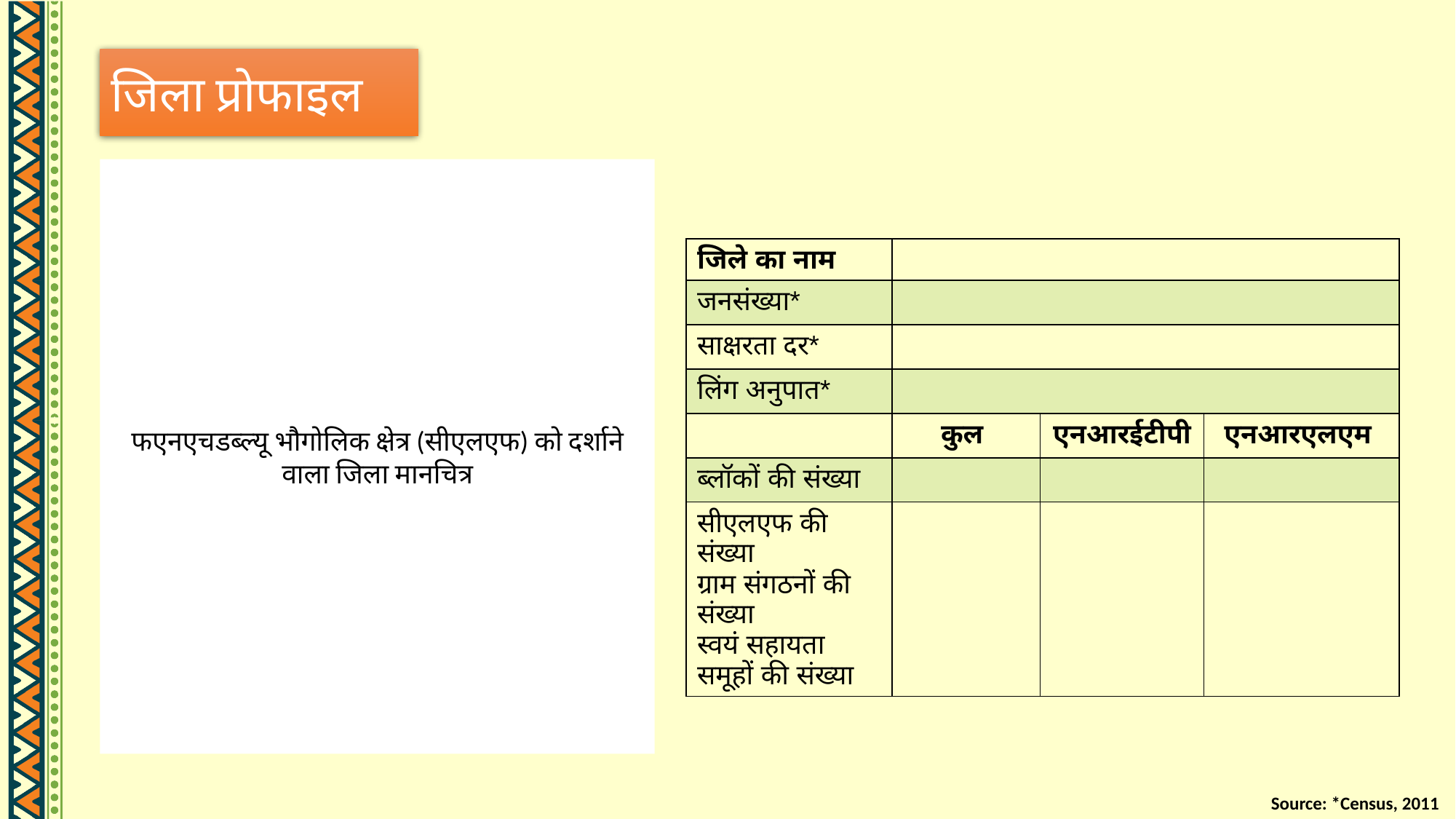

जिला प्रोफाइल
फएनएचडब्ल्यू भौगोलिक क्षेत्र (सीएलएफ) को दर्शाने वाला जिला मानचित्र
| जिले का नाम |  |  |  |
| --- | --- | --- | --- |
| जनसंख्या\* |  |  |  |
| साक्षरता दर\* |  |  |  |
| लिंग अनुपात\* |  |  |  |
|  | कुल | एनआरईटीपी | एनआरएलएम |
| ब्लॉकों की संख्या |  |  |  |
| सीएलएफ की संख्या ग्राम संगठनों की संख्या स्वयं सहायता समूहों की संख्या |  |  |  |
Source: *Census, 2011